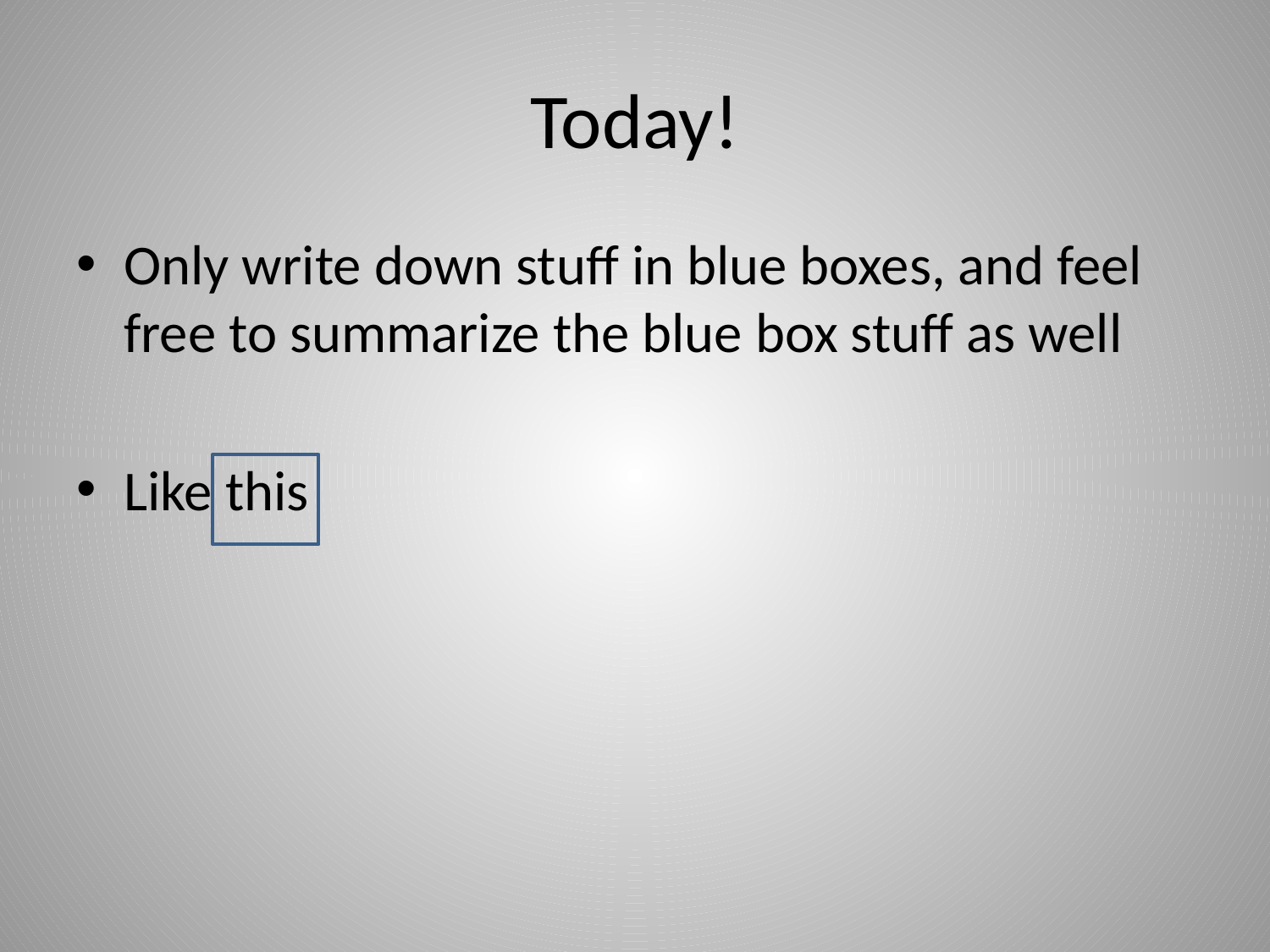

# Today!
Only write down stuff in blue boxes, and feel free to summarize the blue box stuff as well

Like this